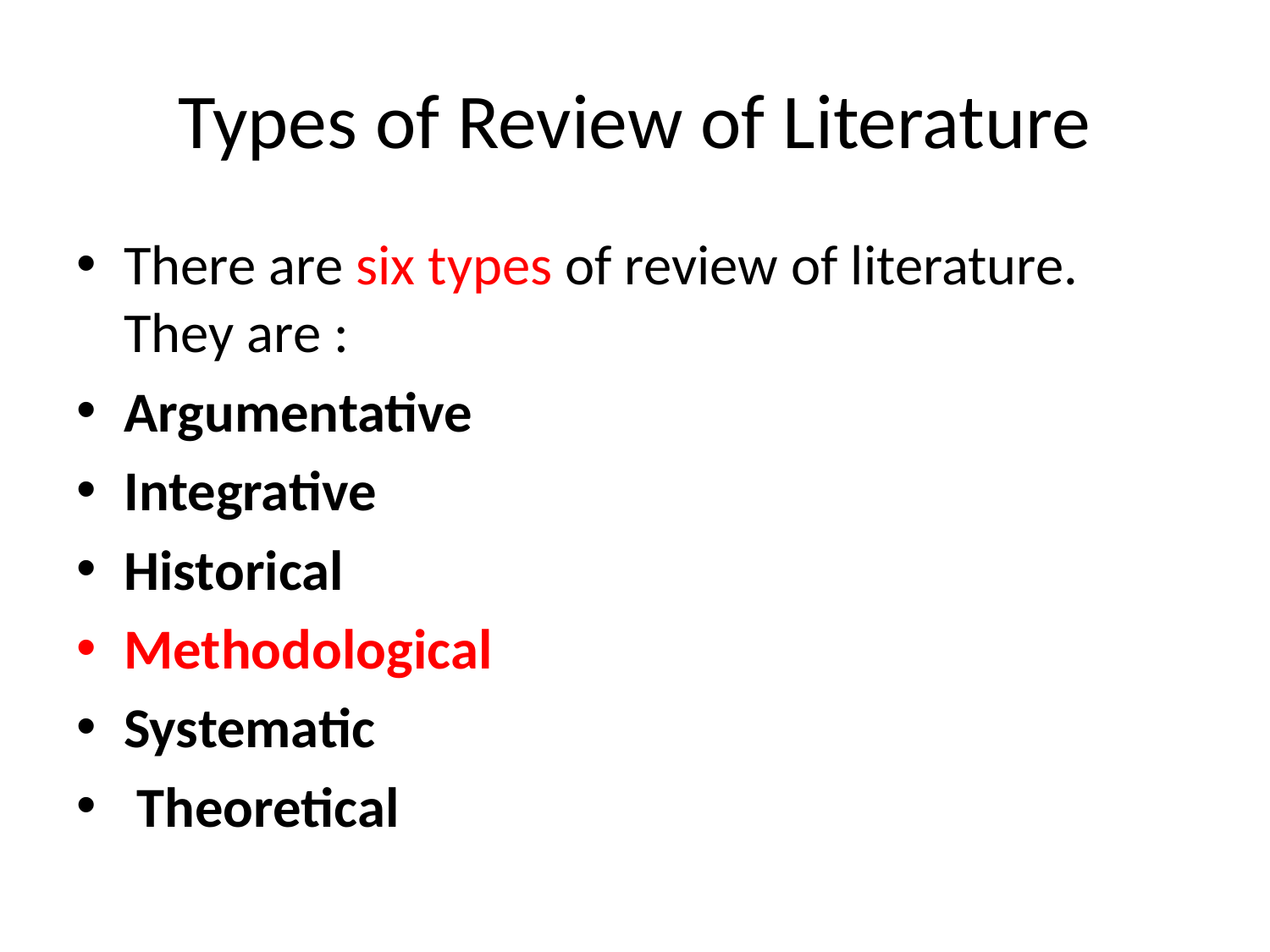

# Types of Review of Literature
There are six types of review of literature. They are :
Argumentative
Integrative
Historical
Methodological
Systematic
 Theoretical